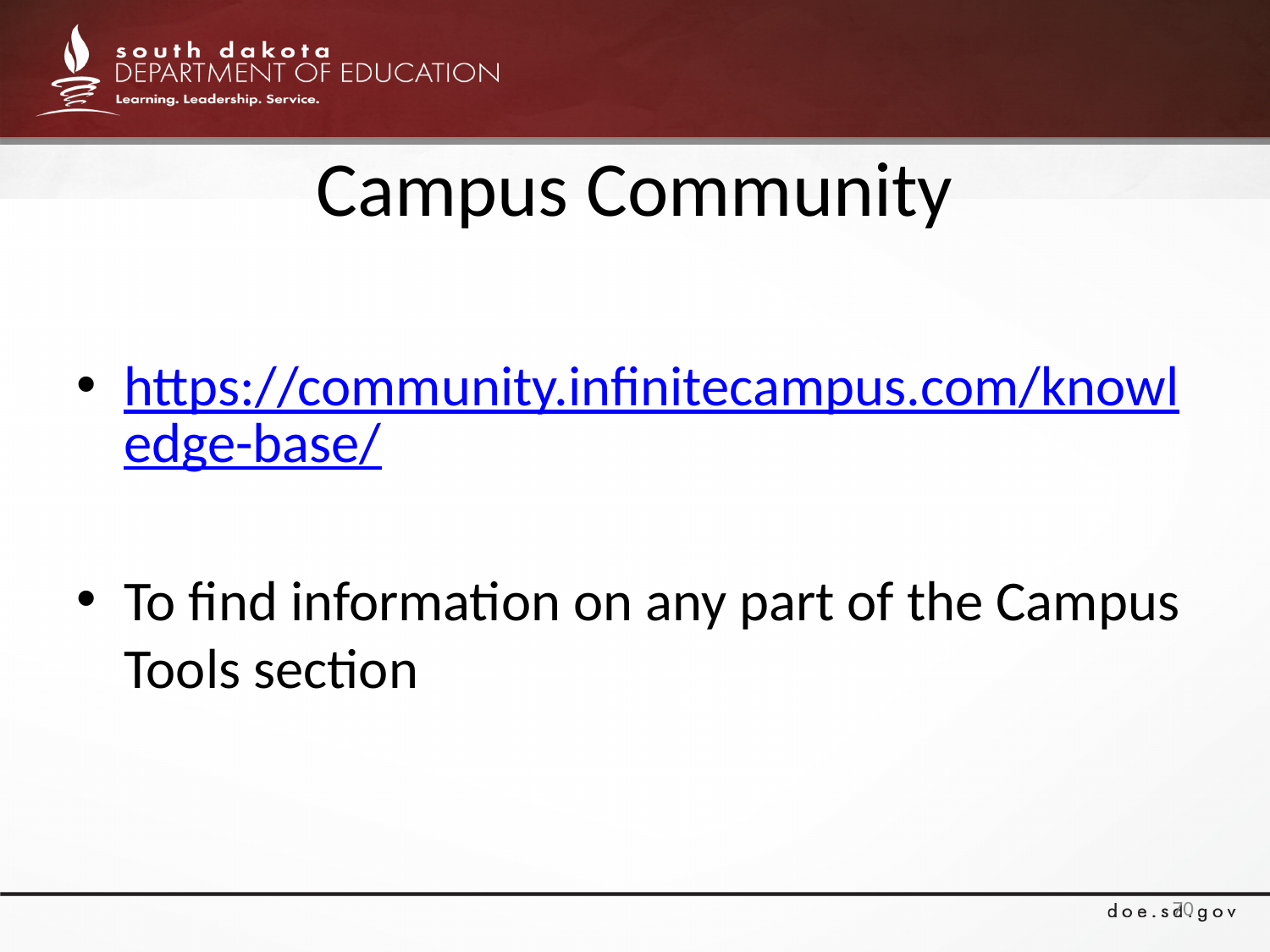

# Campus Community

https://community.infinitecampus.com/knowledge-base/

To find information on any part of the Campus Tools section

70